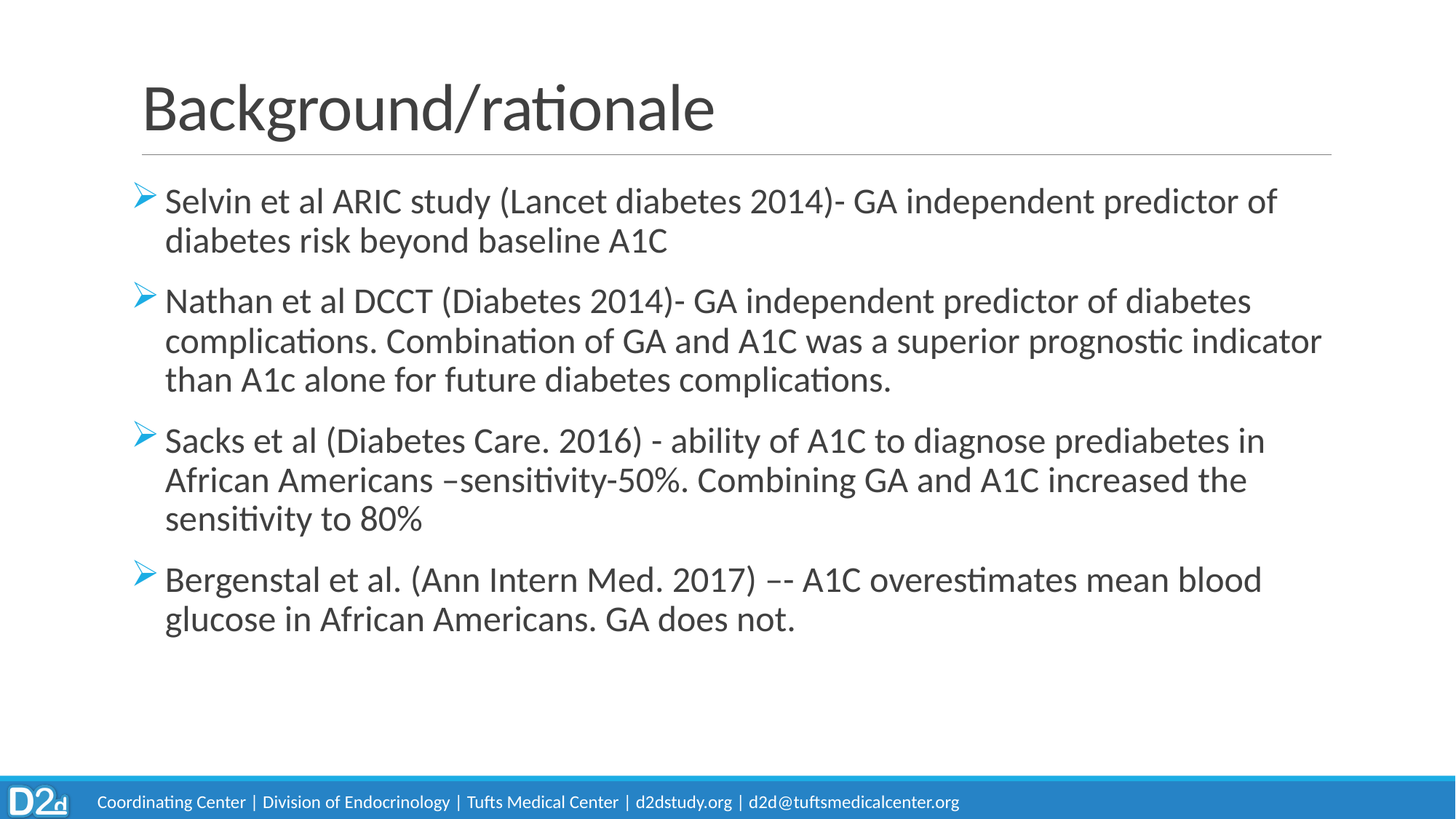

# Background/rationale
Selvin et al ARIC study (Lancet diabetes 2014)- GA independent predictor of diabetes risk beyond baseline A1C
Nathan et al DCCT (Diabetes 2014)- GA independent predictor of diabetes complications. Combination of GA and A1C was a superior prognostic indicator than A1c alone for future diabetes complications.
Sacks et al (Diabetes Care. 2016) - ability of A1C to diagnose prediabetes in African Americans –sensitivity-50%. Combining GA and A1C increased the sensitivity to 80%
Bergenstal et al. (Ann Intern Med. 2017) –- A1C overestimates mean blood glucose in African Americans. GA does not.